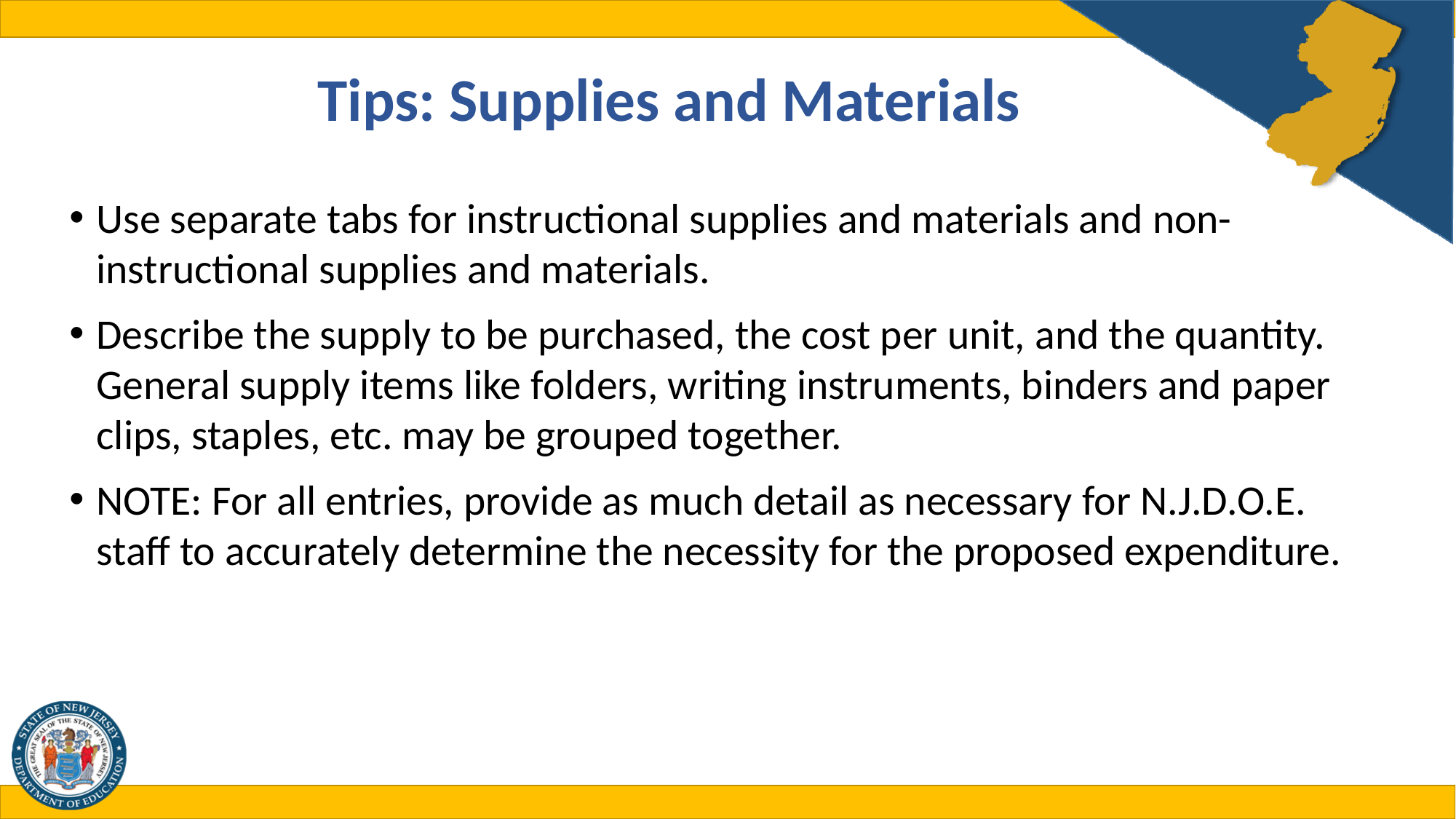

# Tips: Supplies and Materials
Use separate tabs for instructional supplies and materials and non-instructional supplies and materials.
Describe the supply to be purchased, the cost per unit, and the quantity. General supply items like folders, writing instruments, binders and paper clips, staples, etc. may be grouped together.
NOTE: For all entries, provide as much detail as necessary for N.J.D.O.E. staff to accurately determine the necessity for the proposed expenditure.